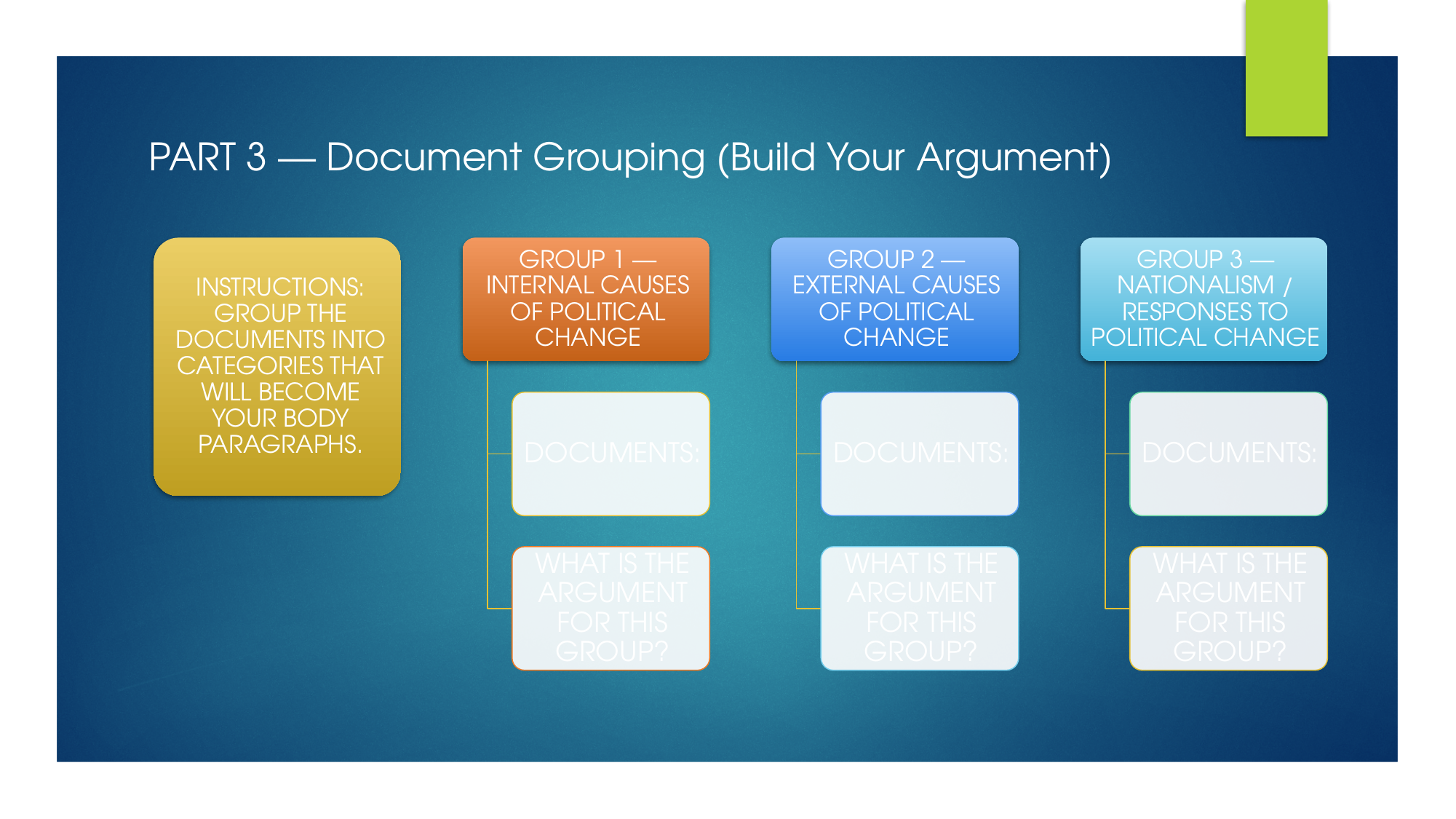

# PART 3 — Document Grouping (Build Your Argument)
Instructions: Group the documents into categories that will become your body paragraphs.
Group 1 — Internal Causes of Political Change
Documents:
What is the argument for this group?
Group 2 — External Causes of Political Change
Documents:
What is the argument for this group?
Group 3 — Nationalism / Responses to Political Change
Documents:
What is the argument for this group?